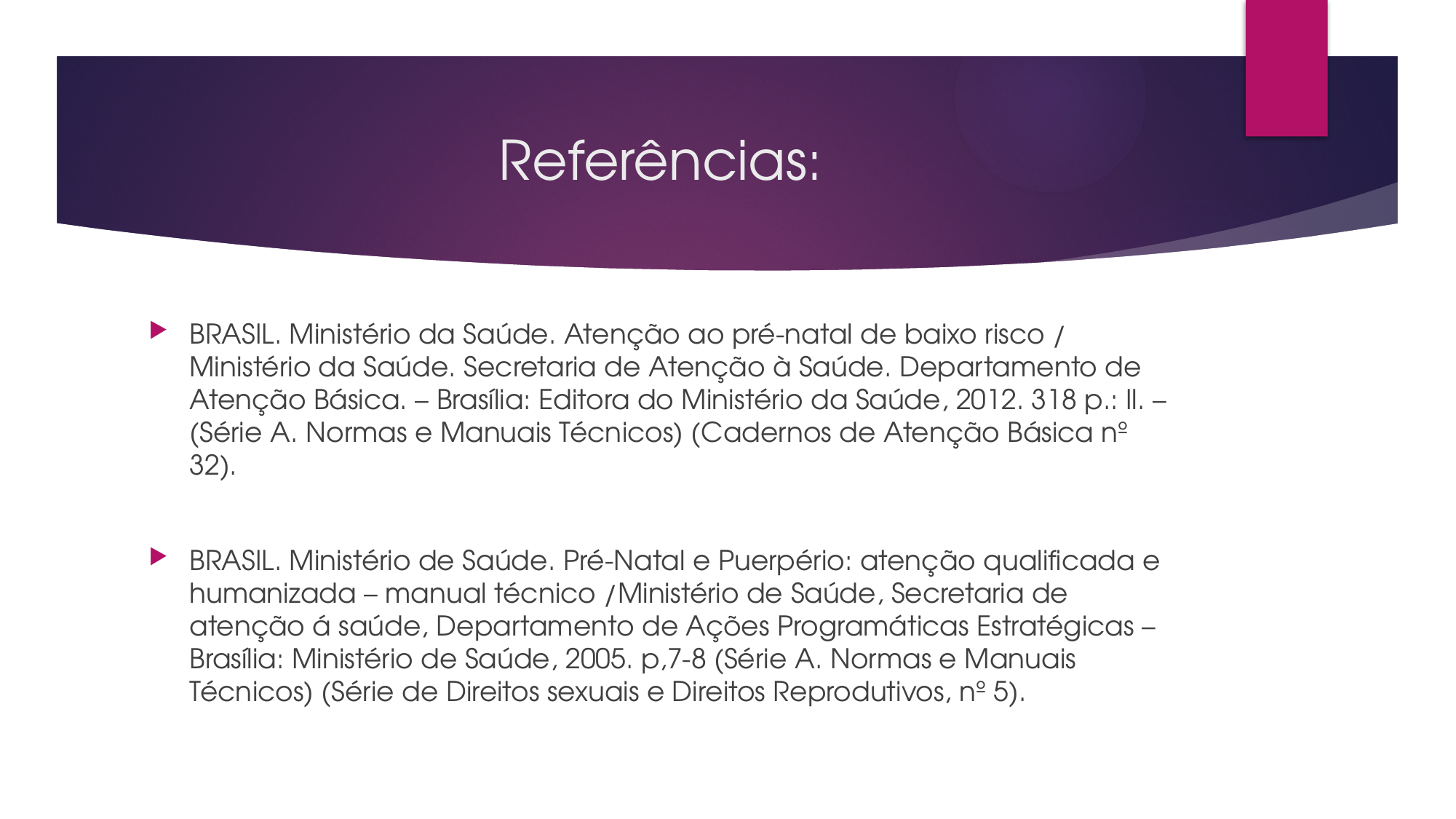

# Referências:
BRASIL. Ministério da Saúde. Atenção ao pré-natal de baixo risco / Ministério da Saúde. Secretaria de Atenção à Saúde. Departamento de Atenção Básica. – Brasília: Editora do Ministério da Saúde, 2012. 318 p.: Il. – (Série A. Normas e Manuais Técnicos) (Cadernos de Atenção Básica nº 32).

BRASIL. Ministério de Saúde. Pré-Natal e Puerpério: atenção qualificada e humanizada – manual técnico /Ministério de Saúde, Secretaria de atenção á saúde, Departamento de Ações Programáticas Estratégicas – Brasília: Ministério de Saúde, 2005. p,7-8 (Série A. Normas e Manuais Técnicos) (Série de Direitos sexuais e Direitos Reprodutivos, nº 5).